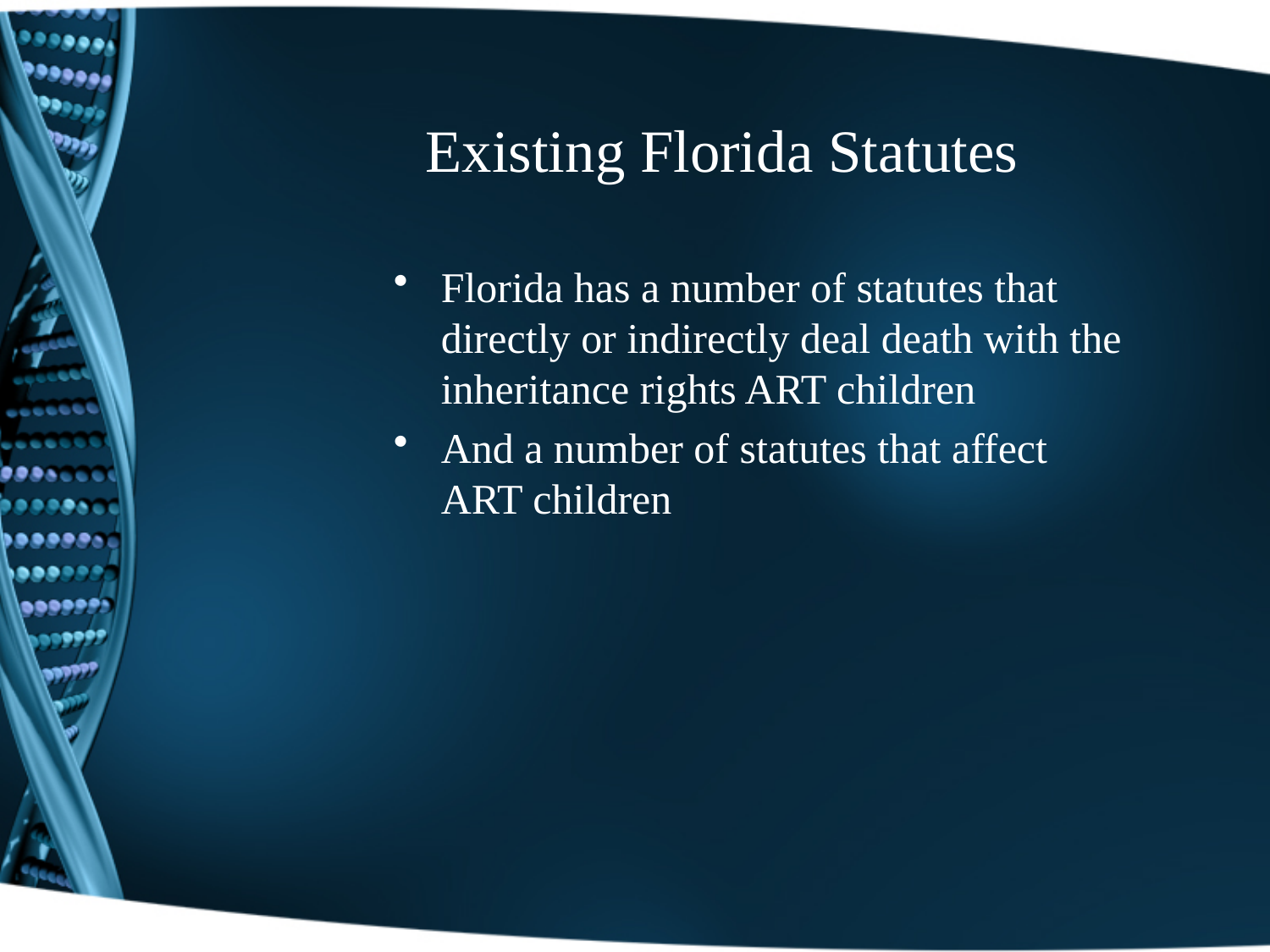

# Existing Florida Statutes
Florida has a number of statutes that directly or indirectly deal death with the inheritance rights ART children
And a number of statutes that affect ART children